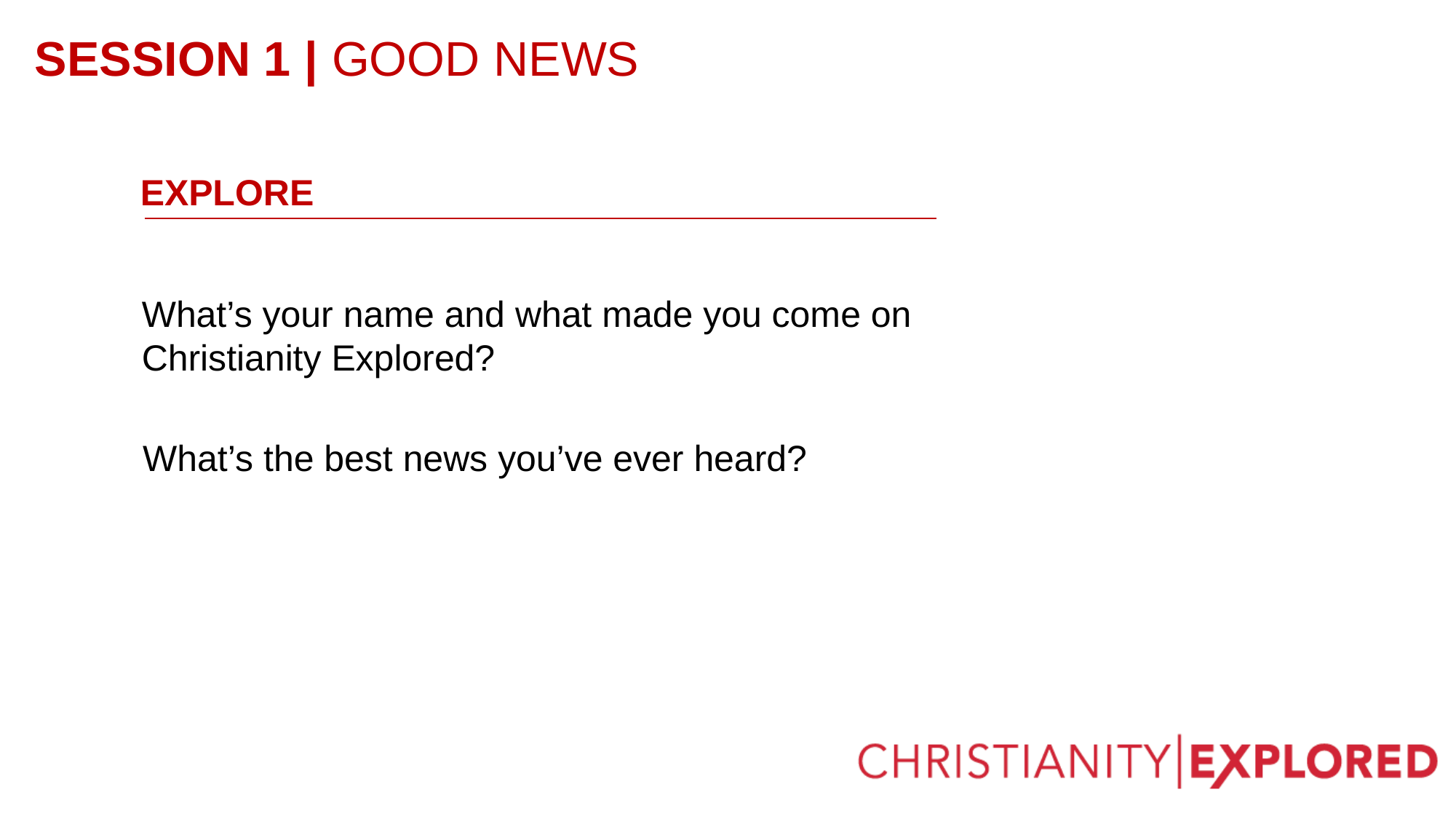

SESSION 1 | GOOD NEWS
EXPLORE
What’s your name and what made you come on Christianity Explored?
What’s the best news you’ve ever heard?